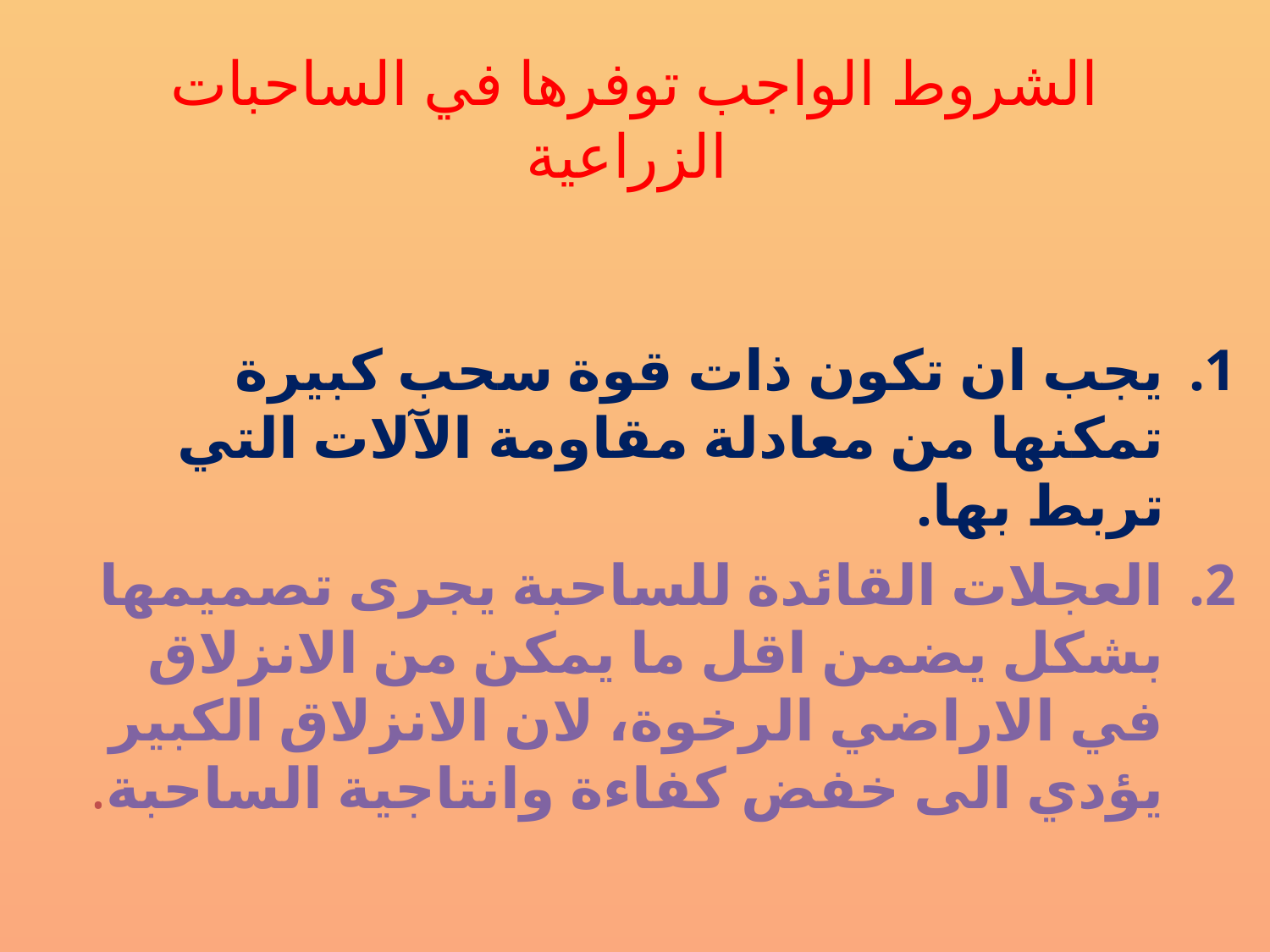

# الشروط الواجب توفرها في الساحبات الزراعية
يجب ان تكون ذات قوة سحب كبيرة تمكنها من معادلة مقاومة الآلات التي تربط بها.
العجلات القائدة للساحبة يجرى تصميمها بشكل يضمن اقل ما يمكن من الانزلاق في الاراضي الرخوة، لان الانزلاق الكبير يؤدي الى خفض كفاءة وانتاجية الساحبة.